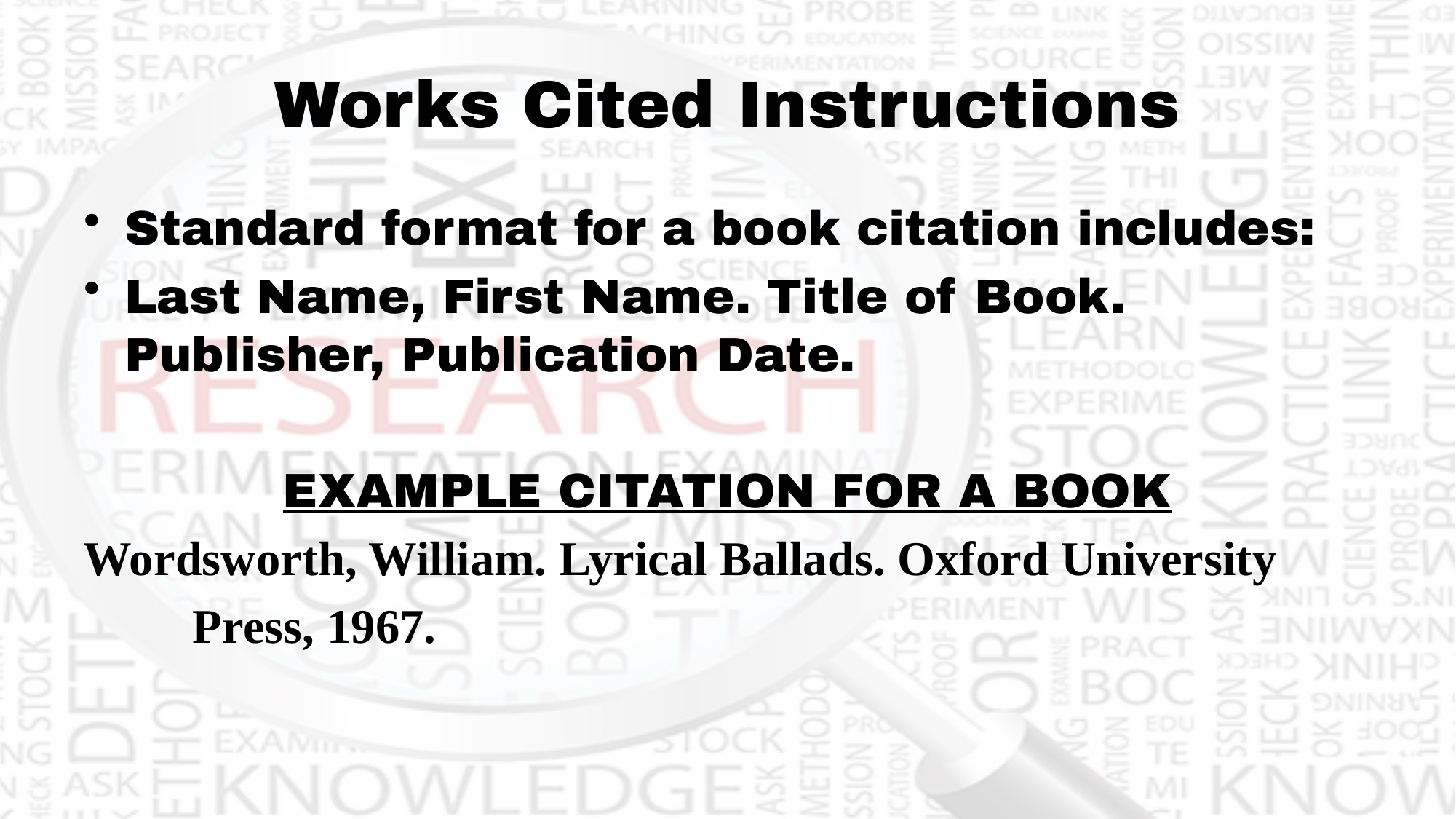

# Works Cited Instructions
Standard format for a book citation includes:
Last Name, First Name. Title of Book. Publisher, Publication Date.

EXAMPLE CITATION FOR A BOOK
Wordsworth, William. Lyrical Ballads. Oxford University
	Press, 1967.